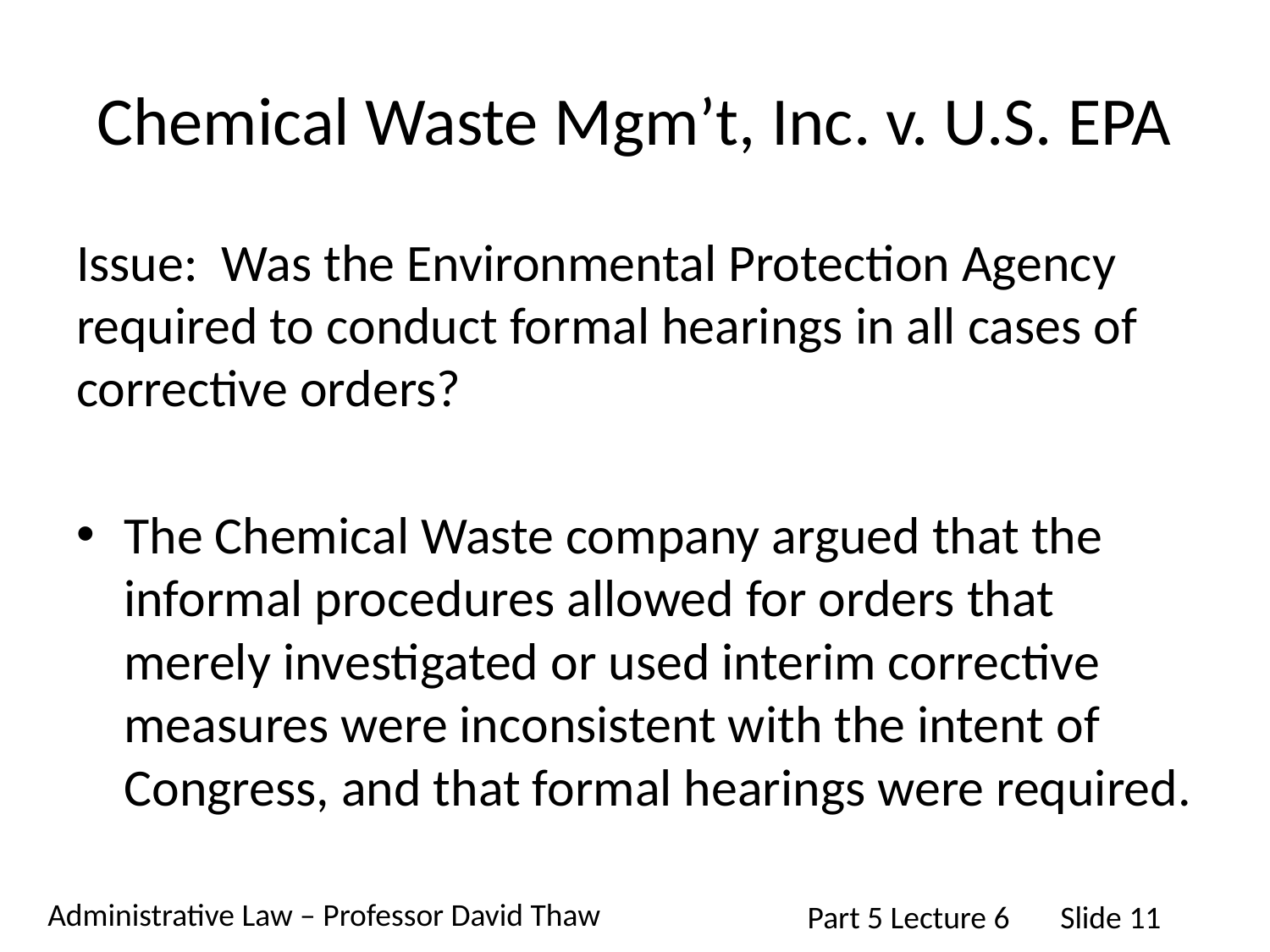

# Chemical Waste Mgm’t, Inc. v. U.S. EPA
Issue:  Was the Environmental Protection Agency required to conduct formal hearings in all cases of corrective orders?

The Chemical Waste company argued that the informal procedures allowed for orders that merely investigated or used interim corrective measures were inconsistent with the intent of Congress, and that formal hearings were required.